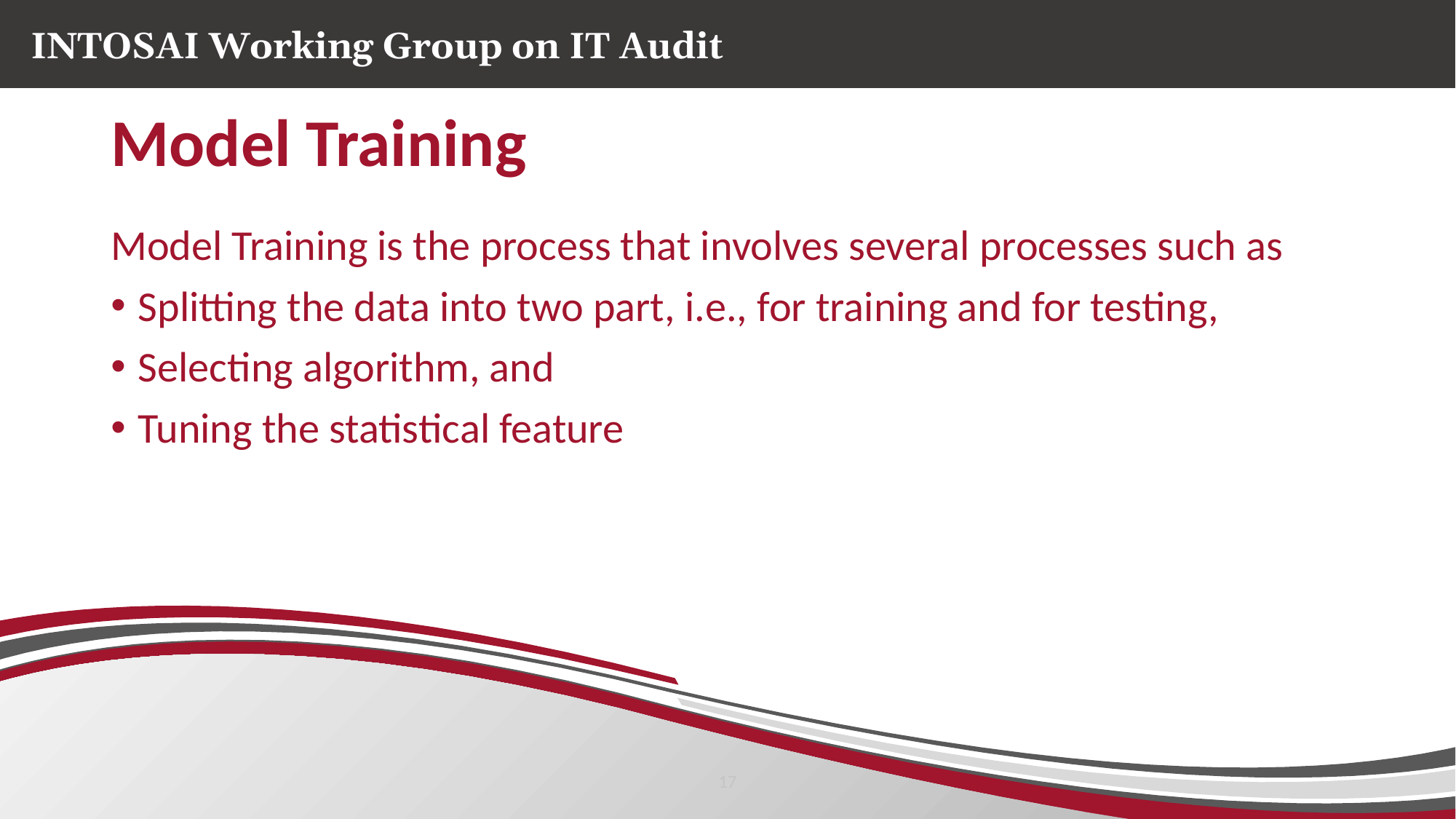

# Model Training
Model Training is the process that involves several processes such as
Splitting the data into two part, i.e., for training and for testing,
Selecting algorithm, and
Tuning the statistical feature
17